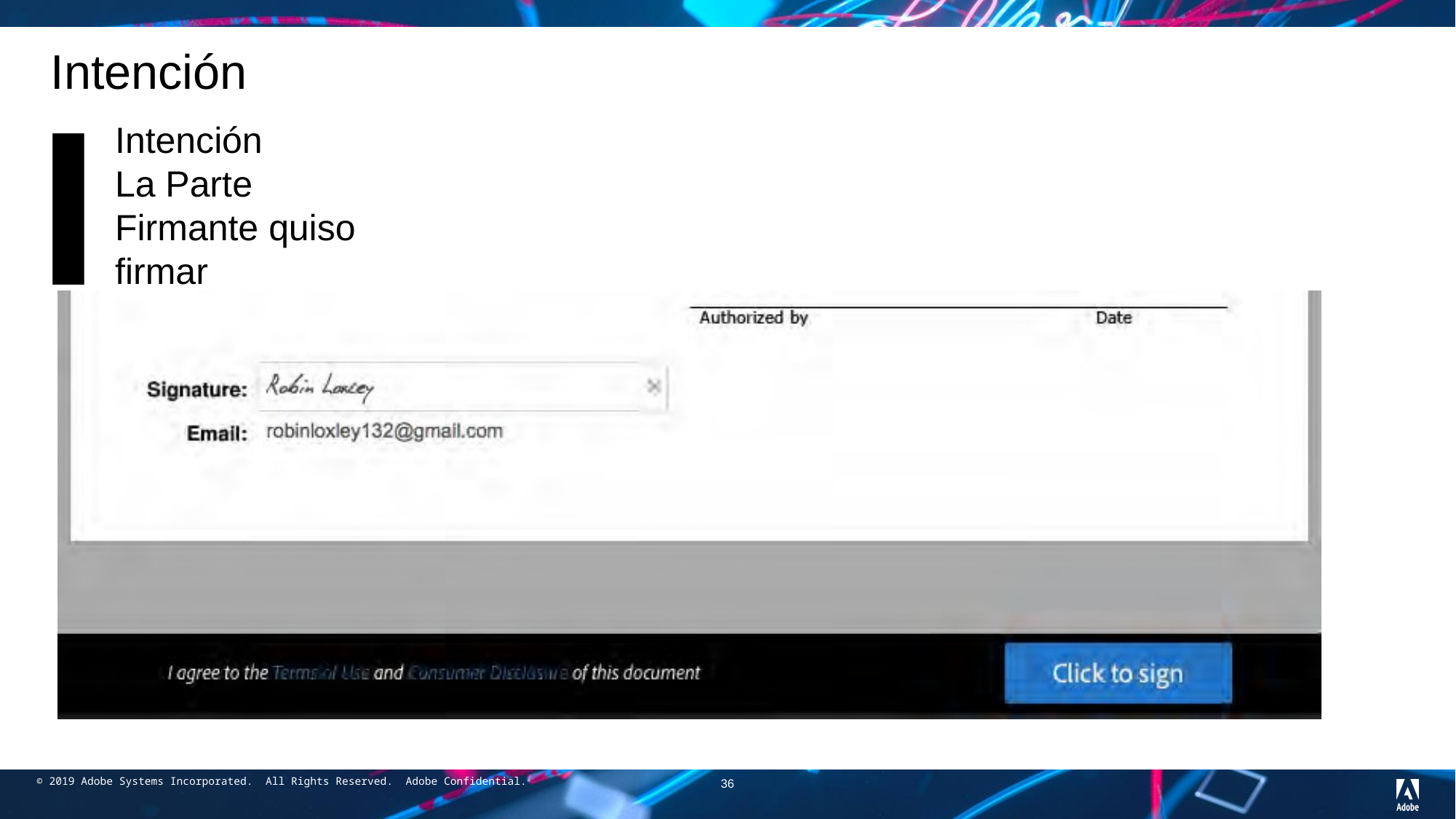

# Intención
I
Intención
La Parte Firmante quiso firmart

36